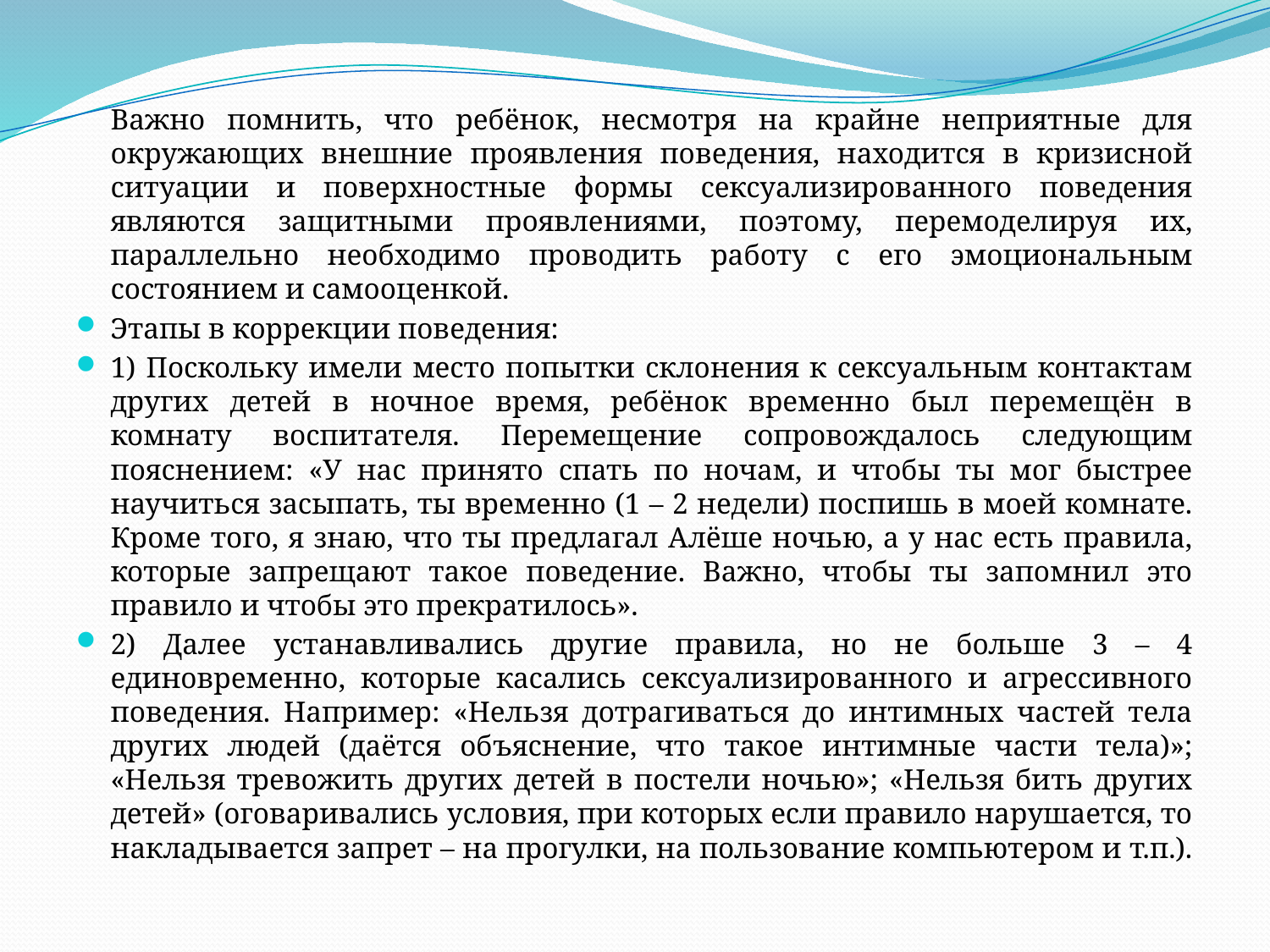

Важно помнить, что ребёнок, несмотря на крайне неприятные для окружающих внешние проявления поведения, находится в кризисной ситуации и поверхностные формы сексуализированного поведения являются защитными проявлениями, поэтому, перемоделируя их, параллельно необходимо проводить работу с его эмоциональным состоянием и самооценкой.
Этапы в коррекции поведения:
1) Поскольку имели место попытки склонения к сексуальным контактам других детей в ночное время, ребёнок временно был перемещён в комнату воспитателя. Перемещение сопровождалось следующим пояснением: «У нас принято спать по ночам, и чтобы ты мог быстрее научиться засыпать, ты временно (1 – 2 недели) поспишь в моей комнате. Кроме того, я знаю, что ты предлагал Алёше ночью, а у нас есть правила, которые запрещают такое поведение. Важно, чтобы ты запомнил это правило и чтобы это прекратилось».
2) Далее устанавливались другие правила, но не больше 3 – 4 единовременно, которые касались сексуализированного и агрессивного поведения. Например: «Нельзя дотрагиваться до интимных частей тела других людей (даётся объяснение, что такое интимные части тела)»; «Нельзя тревожить других детей в постели ночью»; «Нельзя бить других детей» (оговаривались условия, при которых если правило нарушается, то накладывается запрет – на прогулки, на пользование компьютером и т.п.).